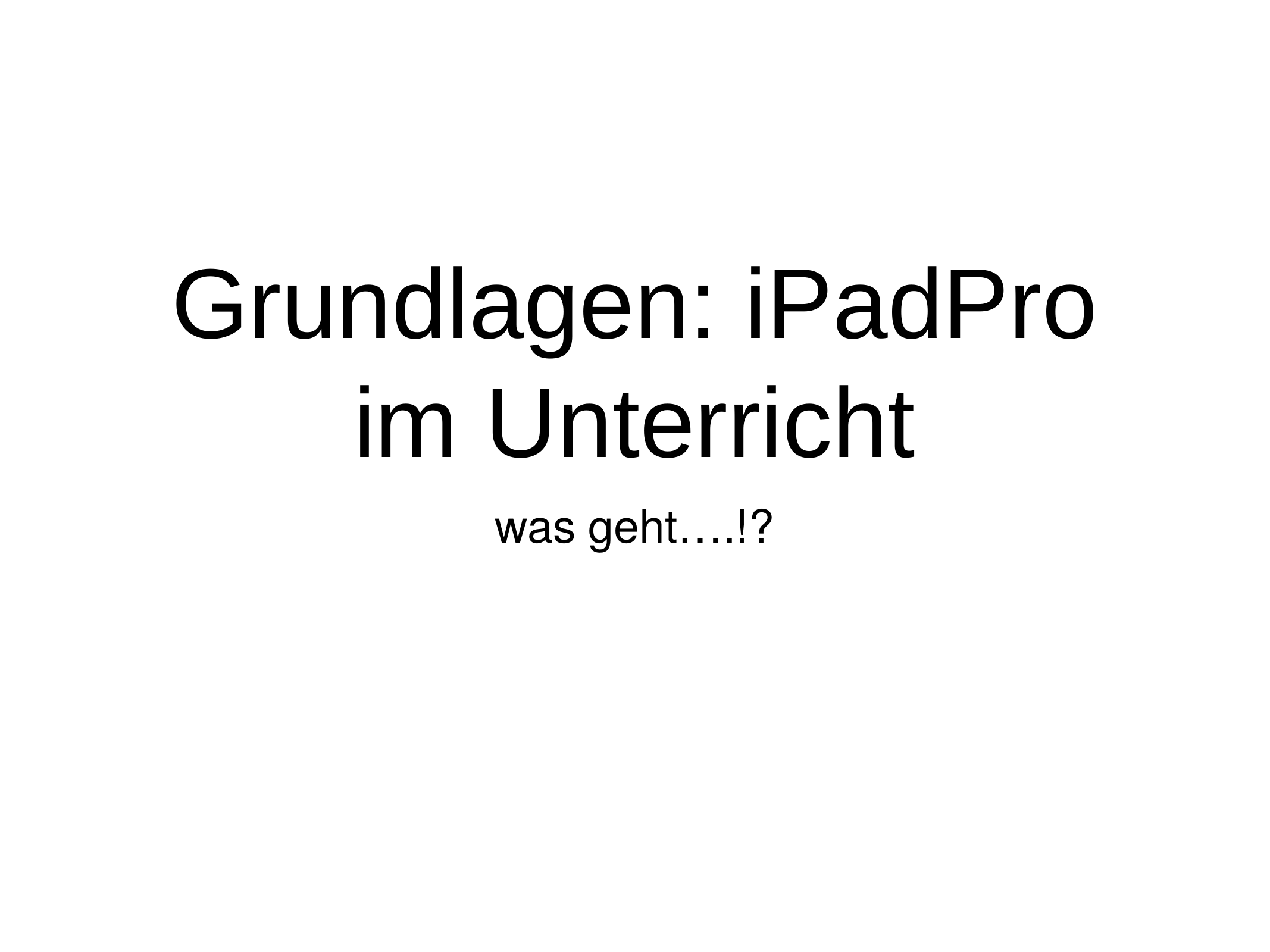

# Grundlagen: iPadPro im Unterricht
was geht….!?